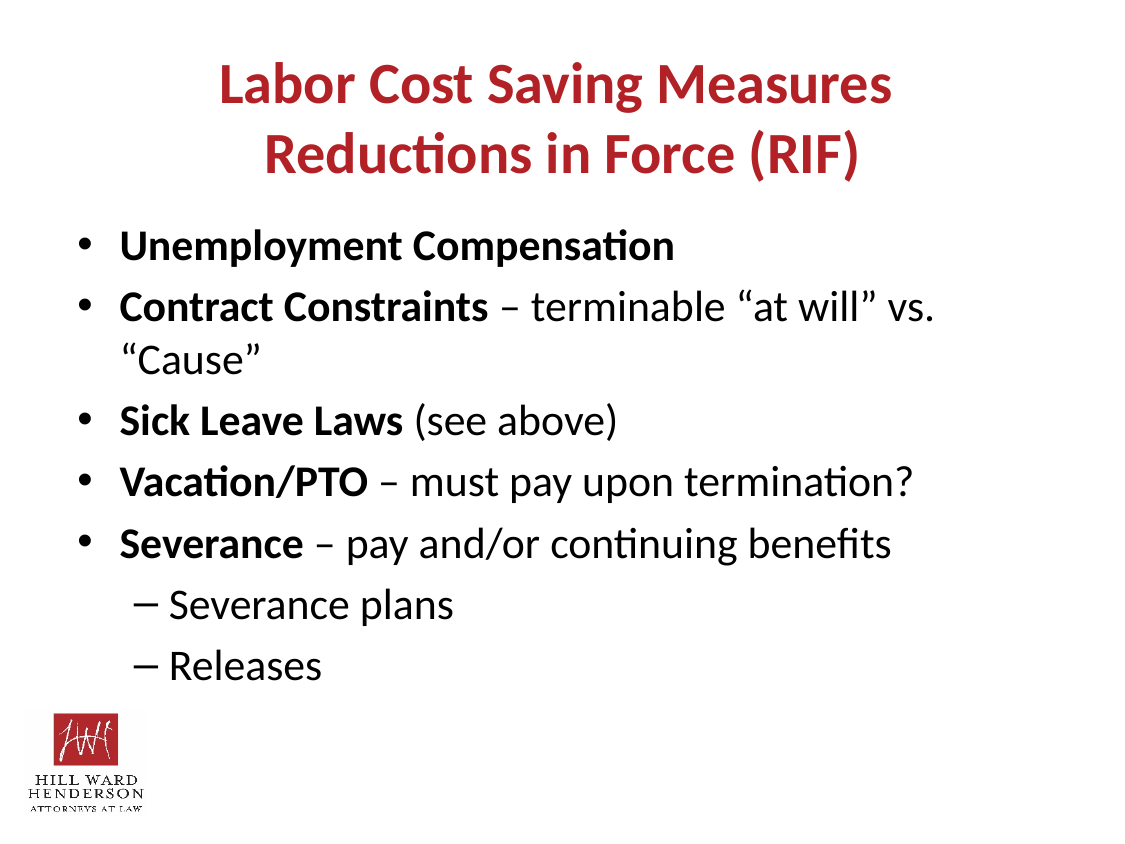

# Labor Cost Saving Measures Reductions in Force (RIF)
Unemployment Compensation
Contract Constraints – terminable “at will” vs. “Cause”
Sick Leave Laws (see above)
Vacation/PTO – must pay upon termination?
Severance – pay and/or continuing benefits
Severance plans
Releases